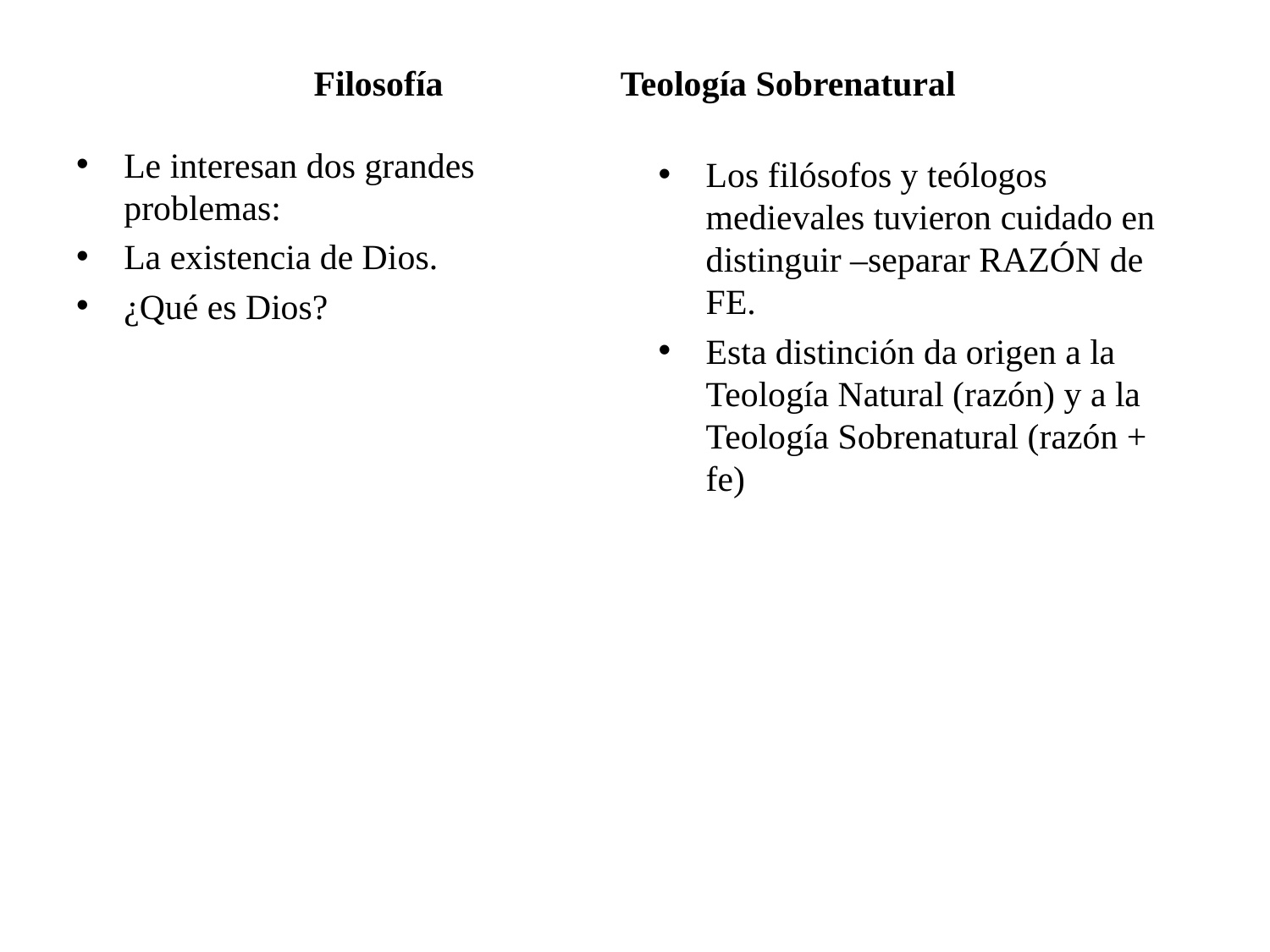

# Filosofía                    Teología Sobrenatural
Le interesan dos grandes problemas:
La existencia de Dios.
¿Qué es Dios?
Los filósofos y teólogos medievales tuvieron cuidado en distinguir –separar RAZÓN de FE.
Esta distinción da origen a la Teología Natural (razón) y a la Teología Sobrenatural (razón + fe)